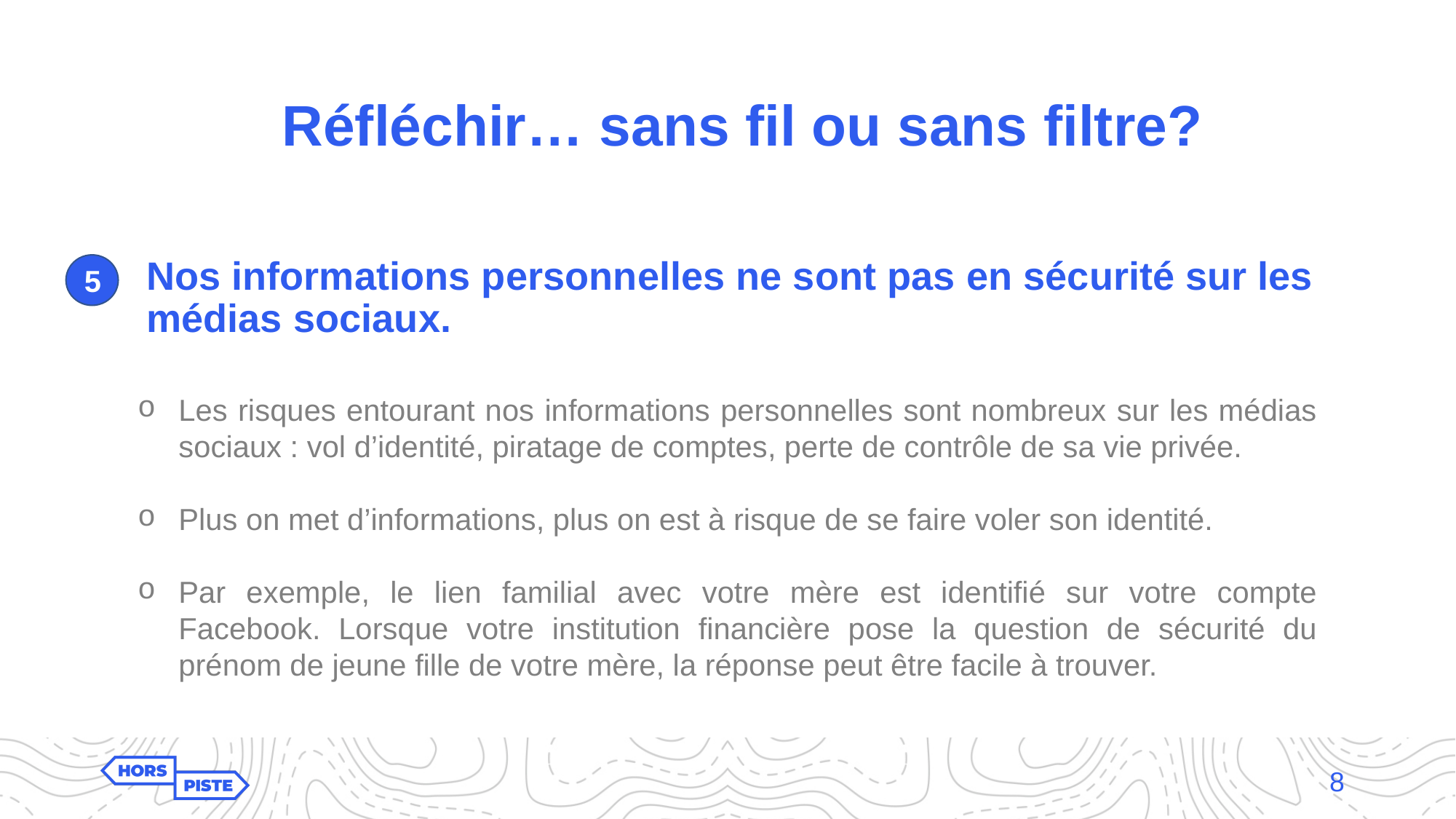

# Réfléchir… sans fil ou sans filtre?
Nos informations personnelles ne sont pas en sécurité sur les médias sociaux.
5
Les risques entourant nos informations personnelles sont nombreux sur les médias sociaux : vol d’identité, piratage de comptes, perte de contrôle de sa vie privée.

Plus on met d’informations, plus on est à risque de se faire voler son identité.

Par exemple, le lien familial avec votre mère est identifié sur votre compte Facebook. Lorsque votre institution financière pose la question de sécurité du prénom de jeune fille de votre mère, la réponse peut être facile à trouver.
8